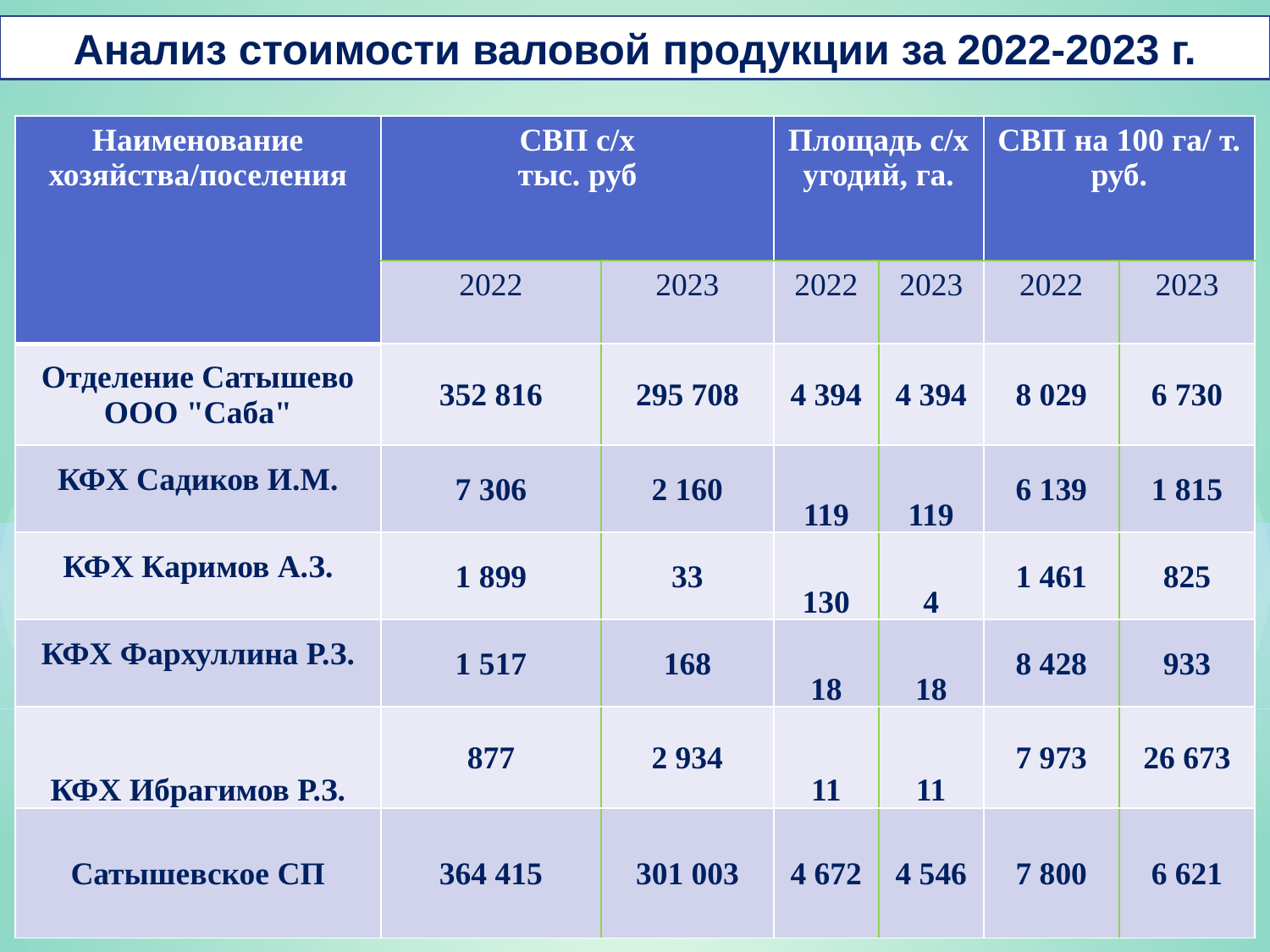

Анализ стоимости валовой продукции за 2022-2023 г.
| Наименование хозяйства/поселения | СВП с/х тыс. руб |  | Площадь с/х угодий, га. |  | СВП на 100 га/ т. руб. |  |
| --- | --- | --- | --- | --- | --- | --- |
|  | 2022 | 2023 | 2022 | 2023 | 2022 | 2023 |
| Отделение Сатышево ООО "Саба" | 352 816 | 295 708 | 4 394 | 4 394 | 8 029 | 6 730 |
| КФХ Садиков И.М. | 7 306 | 2 160 | 119 | 119 | 6 139 | 1 815 |
| КФХ Каримов А.З. | 1 899 | 33 | 130 | 4 | 1 461 | 825 |
| КФХ Фархуллина Р.З. | 1 517 | 168 | 18 | 18 | 8 428 | 933 |
| КФХ Ибрагимов Р.З. | 877 | 2 934 | 11 | 11 | 7 973 | 26 673 |
| Сатышевское СП | 364 415 | 301 003 | 4 672 | 4 546 | 7 800 | 6 621 |